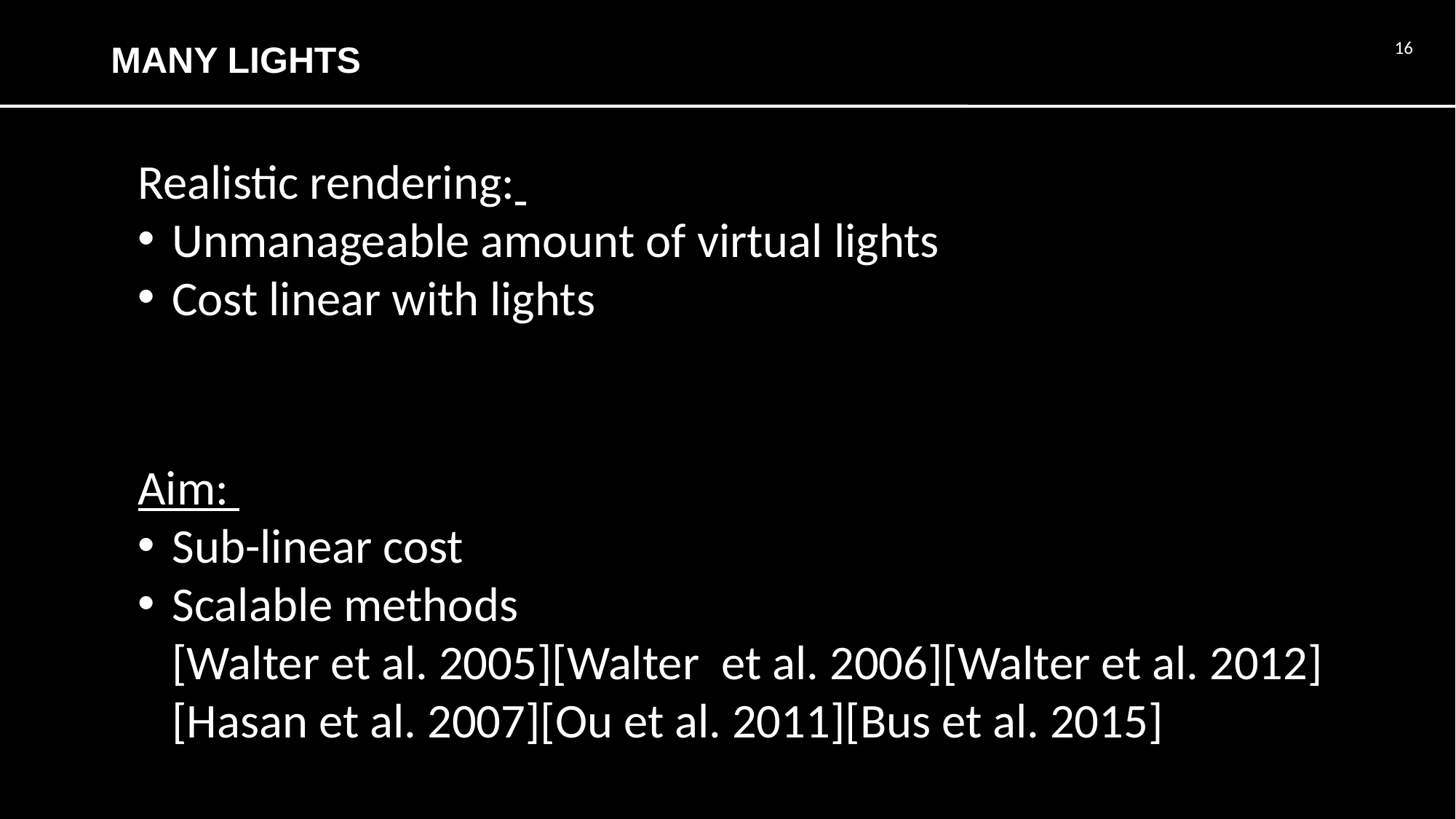

# MANY LIGHTS
16
Realistic rendering:
Unmanageable amount of virtual lights
Cost linear with lights
Aim:
Sub-linear cost
Scalable methods
[Walter et al. 2005][Walter  et al. 2006][Walter et al. 2012]
[Hasan et al. 2007][Ou et al. 2011][Bus et al. 2015]